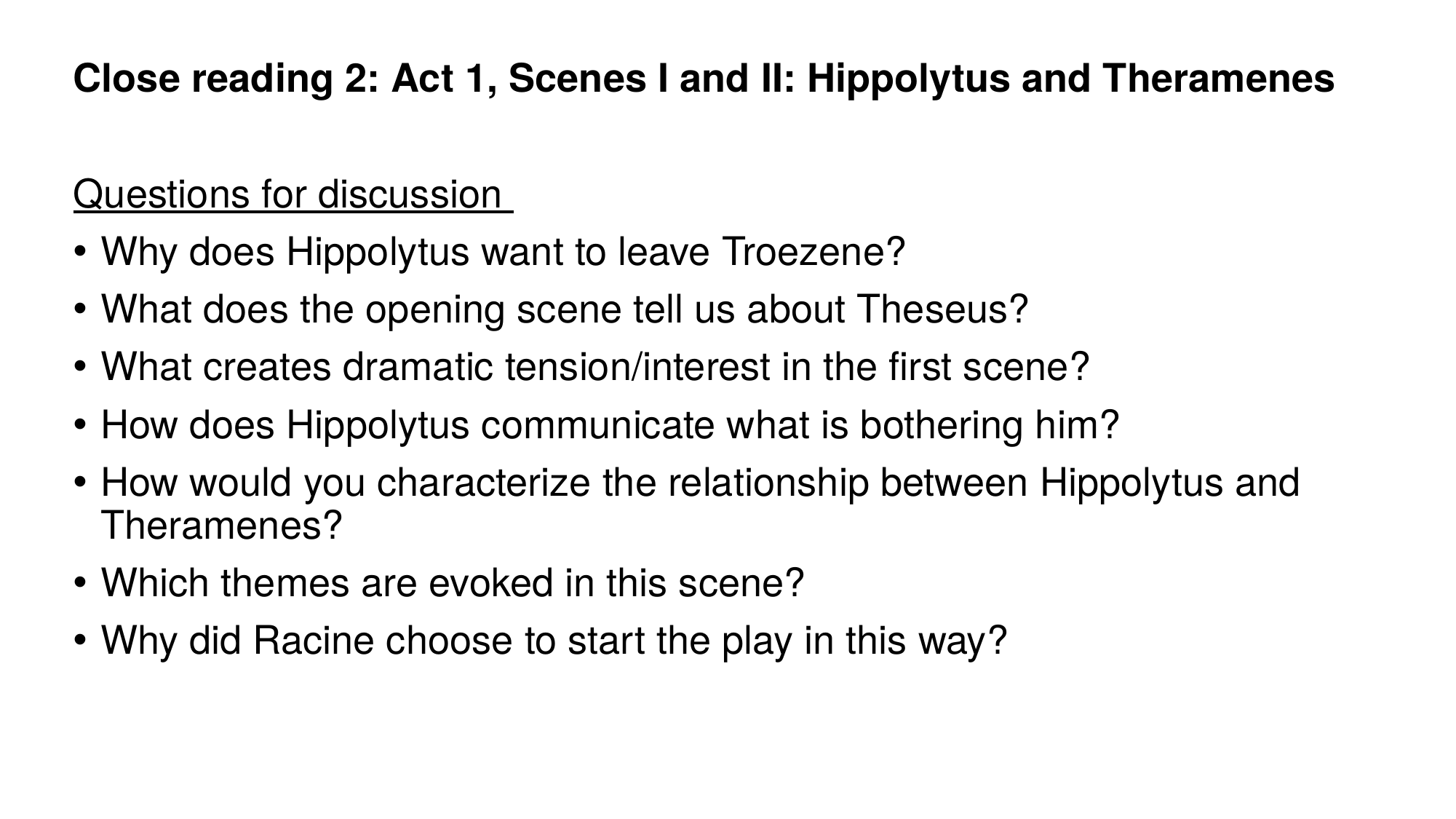

Close reading 2: Act 1, Scenes I and II: Hippolytus and Theramenes

Questions for discussion
Why does Hippolytus want to leave Troezene?
What does the opening scene tell us about Theseus?
What creates dramatic tension/interest in the first scene?
How does Hippolytus communicate what is bothering him?
How would you characterize the relationship between Hippolytus and Theramenes?
Which themes are evoked in this scene?
Why did Racine choose to start the play in this way?